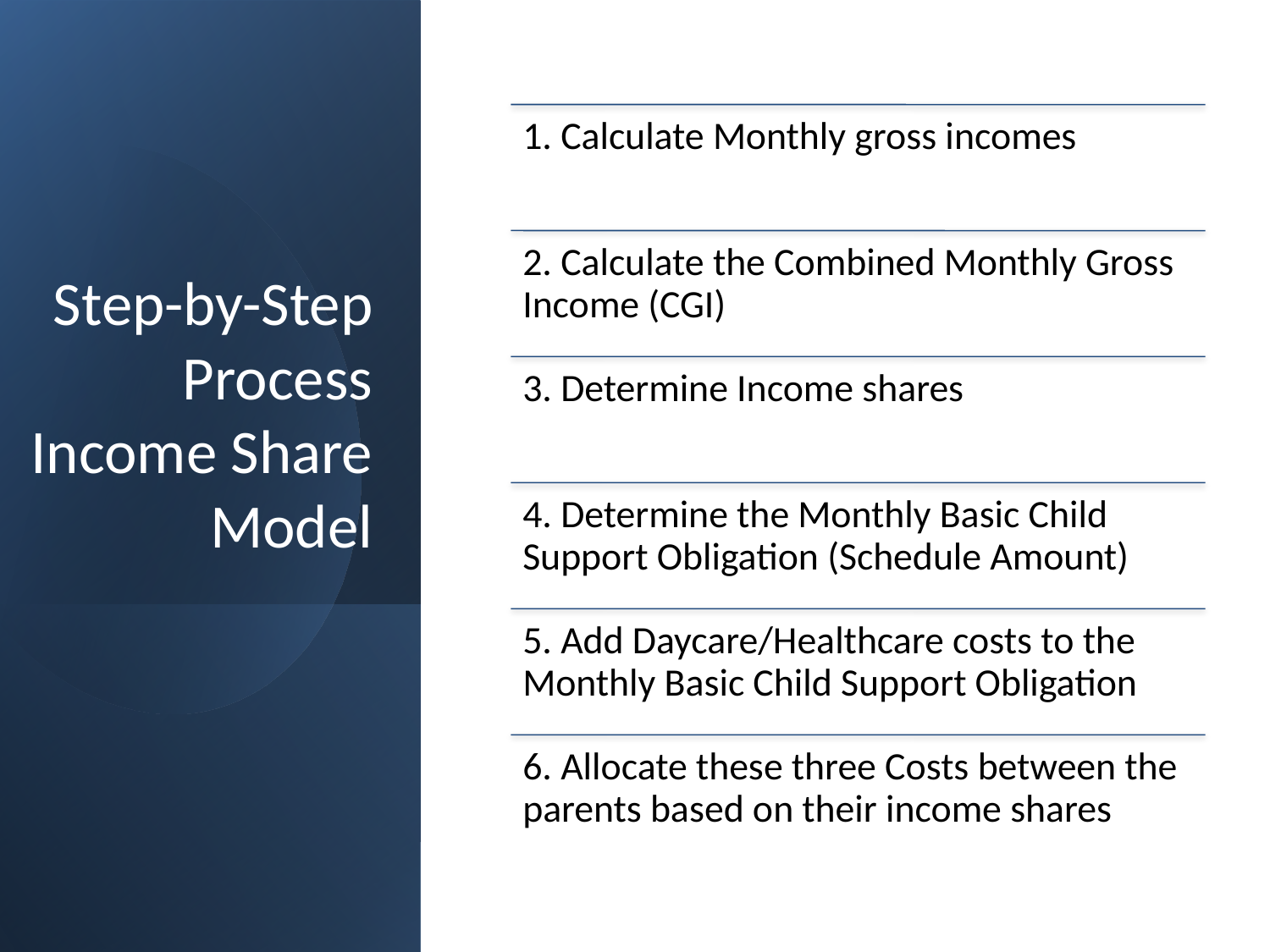

1. Calculate Monthly gross incomes
2. Calculate the Combined Monthly Gross Income (CGI)
3. Determine Income shares
4. Determine the Monthly Basic Child Support Obligation (Schedule Amount)
5. Add Daycare/Healthcare costs to the Monthly Basic Child Support Obligation
6. Allocate these three Costs between the parents based on their income shares

# Step-by-Step Process Income Share Model